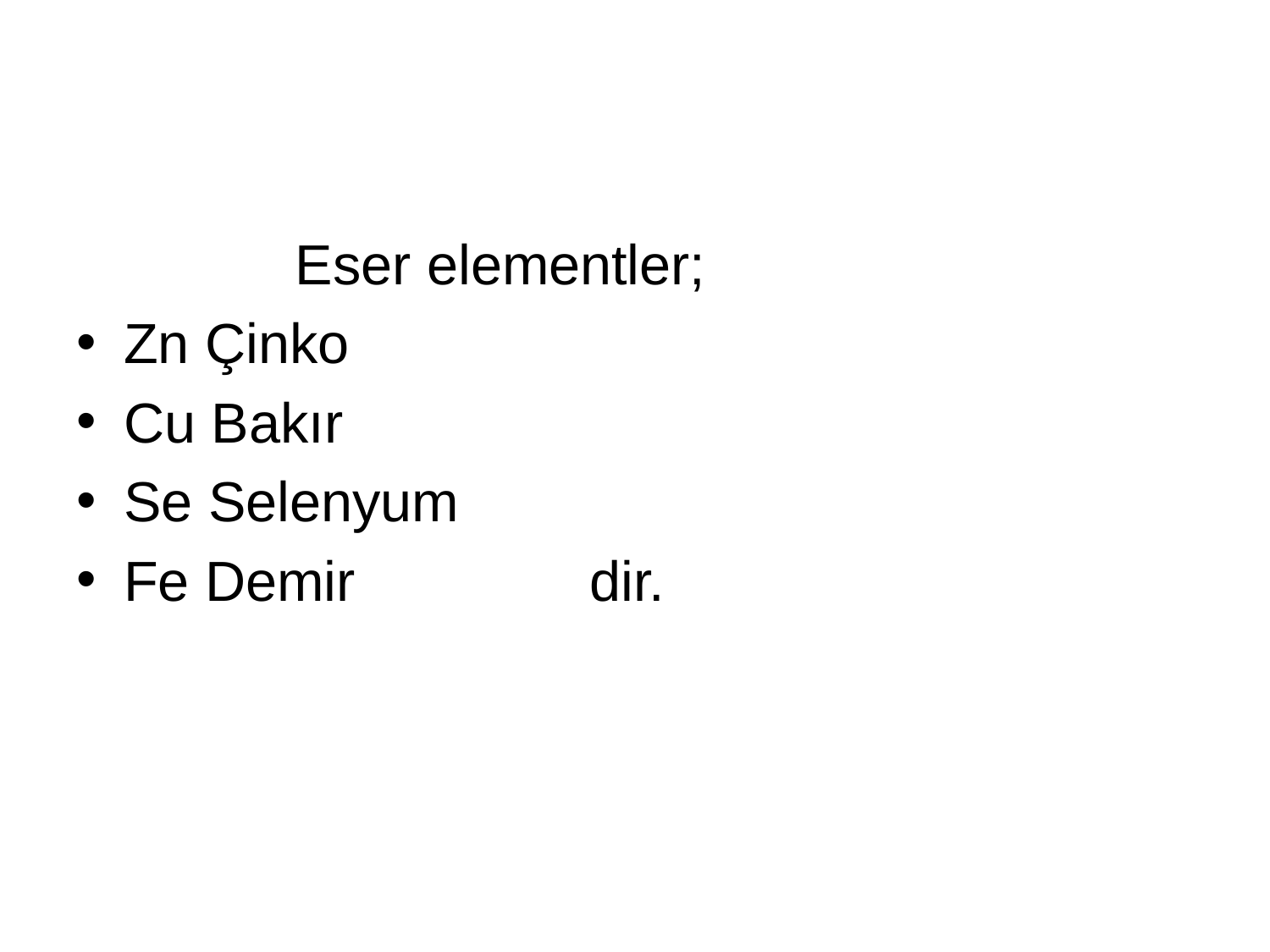

#
              Eser elementler;
Zn Çinko
Cu Bakır
Se Selenyum
Fe Demir               dir.